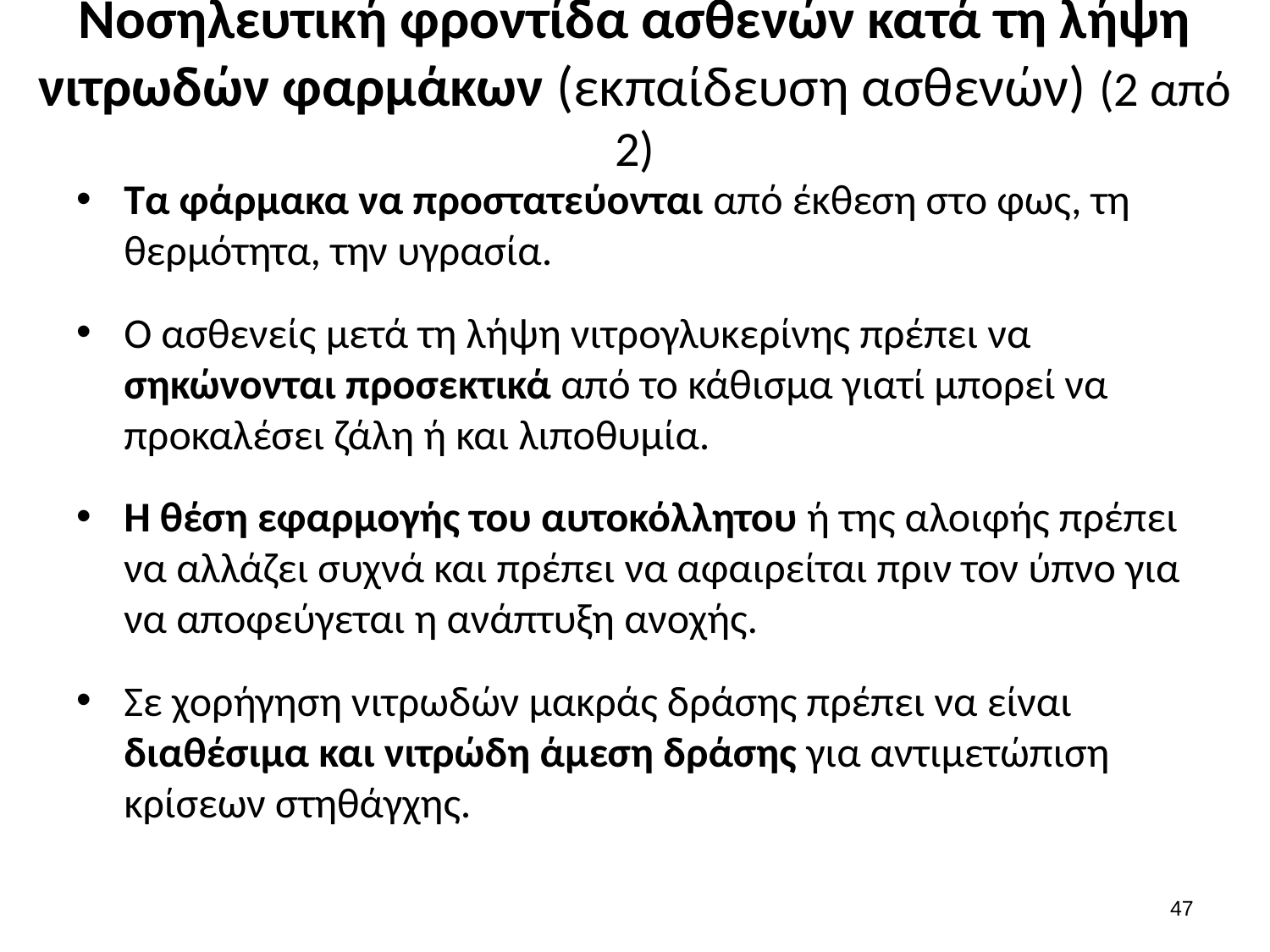

# Νοσηλευτική φροντίδα ασθενών κατά τη λήψη νιτρωδών φαρμάκων (εκπαίδευση ασθενών) (2 από 2)
Τα φάρμακα να προστατεύονται από έκθεση στο φως, τη θερμότητα, την υγρασία.
Ο ασθενείς μετά τη λήψη νιτρογλυκερίνης πρέπει να σηκώνονται προσεκτικά από το κάθισμα γιατί μπορεί να προκαλέσει ζάλη ή και λιποθυμία.
Η θέση εφαρμογής του αυτοκόλλητου ή της αλοιφής πρέπει να αλλάζει συχνά και πρέπει να αφαιρείται πριν τον ύπνο για να αποφεύγεται η ανάπτυξη ανοχής.
Σε χορήγηση νιτρωδών μακράς δράσης πρέπει να είναι διαθέσιμα και νιτρώδη άμεση δράσης για αντιμετώπιση κρίσεων στηθάγχης.

47